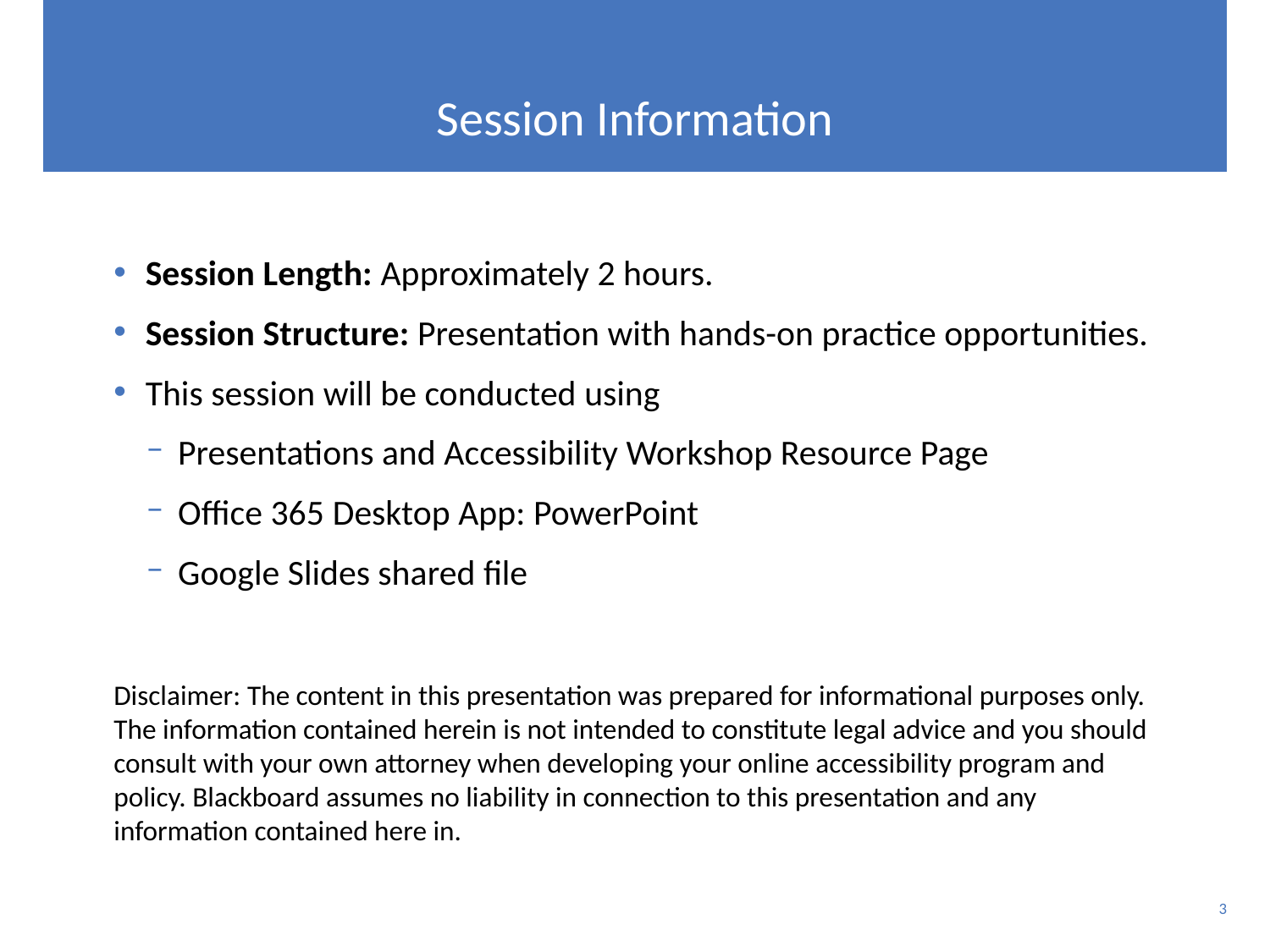

# Session Information
Session Length: Approximately 2 hours.
Session Structure: Presentation with hands-on practice opportunities.
This session will be conducted using
Presentations and Accessibility Workshop Resource Page
Office 365 Desktop App: PowerPoint
Google Slides shared file

Disclaimer: The content in this presentation was prepared for informational purposes only.  The information contained herein is not intended to constitute legal advice and you should consult with your own attorney when developing your online accessibility program and policy. Blackboard assumes no liability in connection to this presentation and any information contained here in.